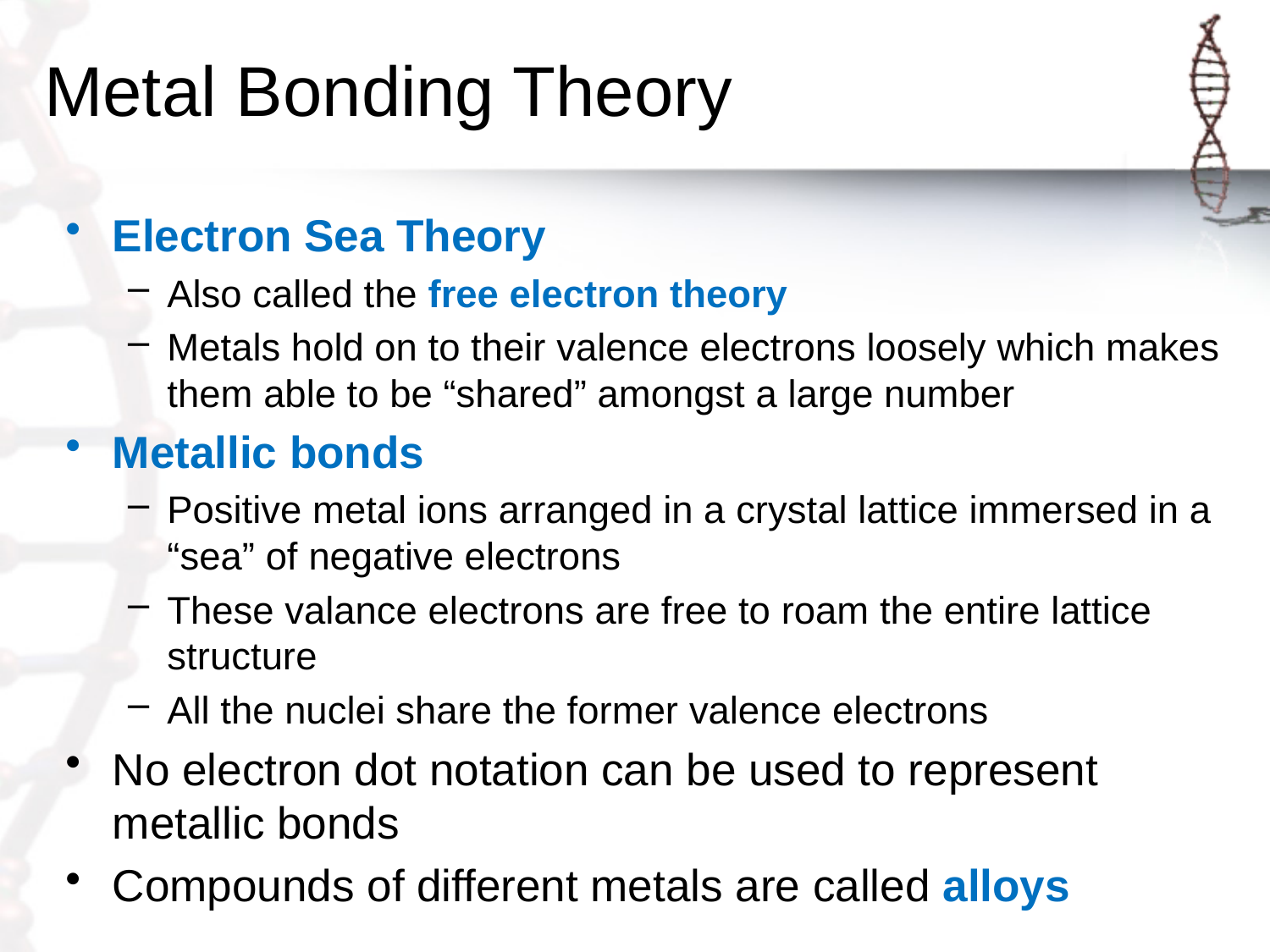

# Metal Bonding Theory
Electron Sea Theory
Also called the free electron theory
Metals hold on to their valence electrons loosely which makes them able to be “shared” amongst a large number
Metallic bonds
Positive metal ions arranged in a crystal lattice immersed in a “sea” of negative electrons
These valance electrons are free to roam the entire lattice structure
All the nuclei share the former valence electrons
No electron dot notation can be used to represent metallic bonds
Compounds of different metals are called alloys